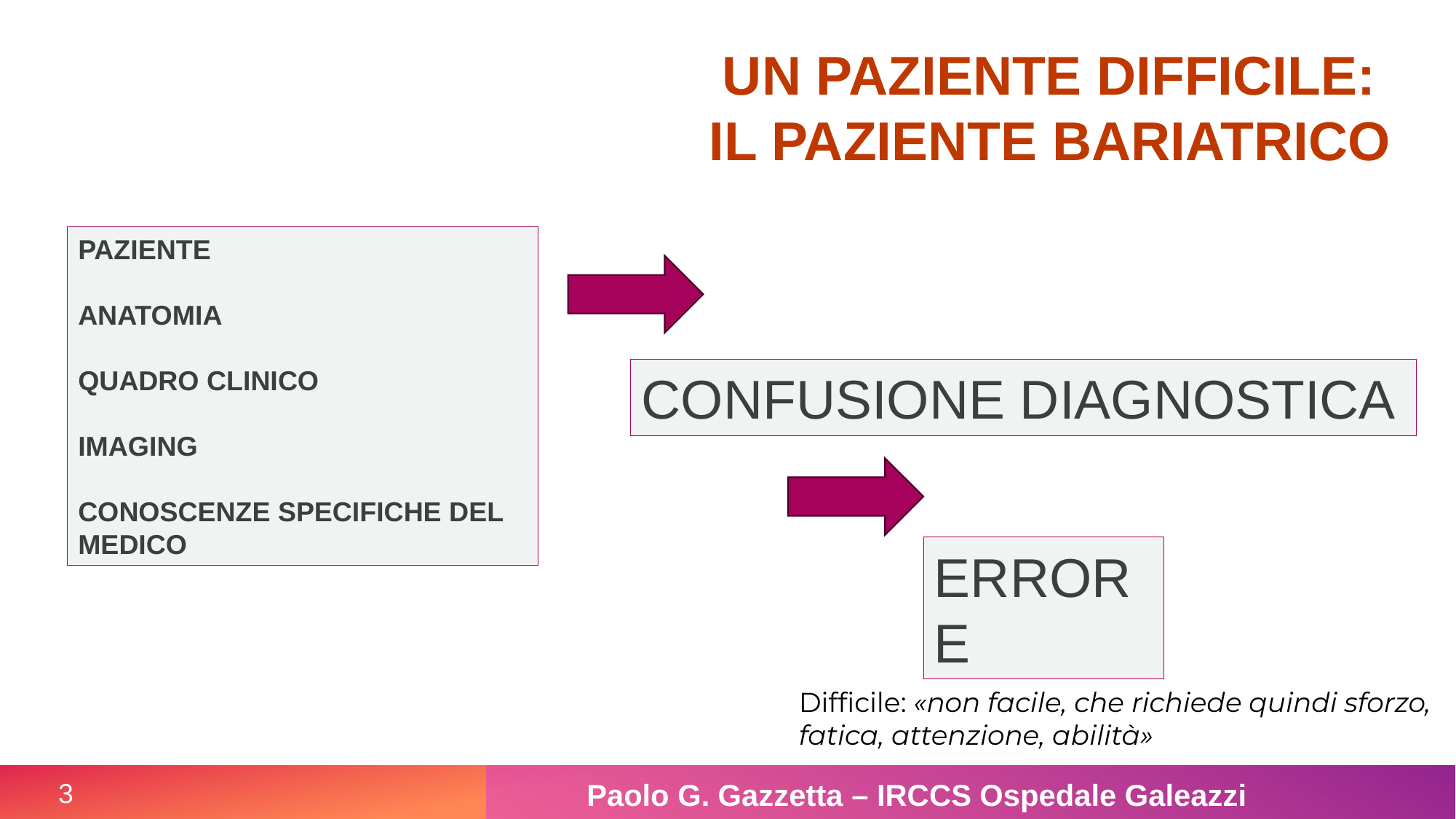

UN PAZIENTE DIFFICILE:
IL PAZIENTE BARIATRICO
PAZIENTE

ANATOMIA

QUADRO CLINICO

IMAGING

CONOSCENZE SPECIFICHE DEL MEDICO

CONFUSIONE DIAGNOSTICA

ERRORE
Difficile: «non facile, che richiede quindi sforzo, fatica, attenzione, abilità»
3
Paolo G. Gazzetta – IRCCS Ospedale Galeazzi Sant’Ambrogio